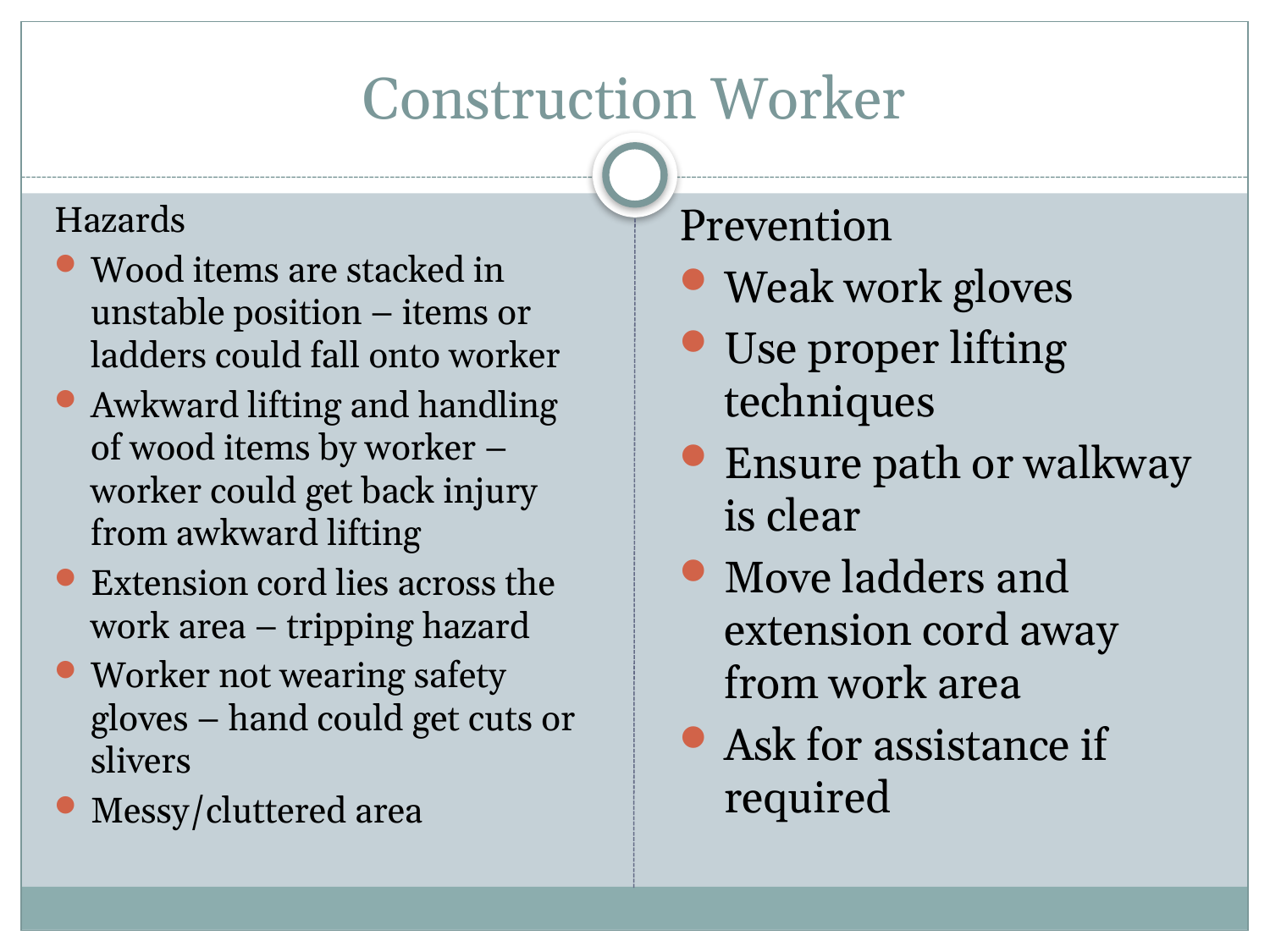

# Construction Worker
Hazards
Wood items are stacked in unstable position – items or ladders could fall onto worker
Awkward lifting and handling of wood items by worker – worker could get back injury from awkward lifting
Extension cord lies across the work area – tripping hazard
Worker not wearing safety gloves – hand could get cuts or slivers
Messy/cluttered area
Prevention
Weak work gloves
Use proper lifting techniques
Ensure path or walkway is clear
Move ladders and extension cord away from work area
Ask for assistance if required